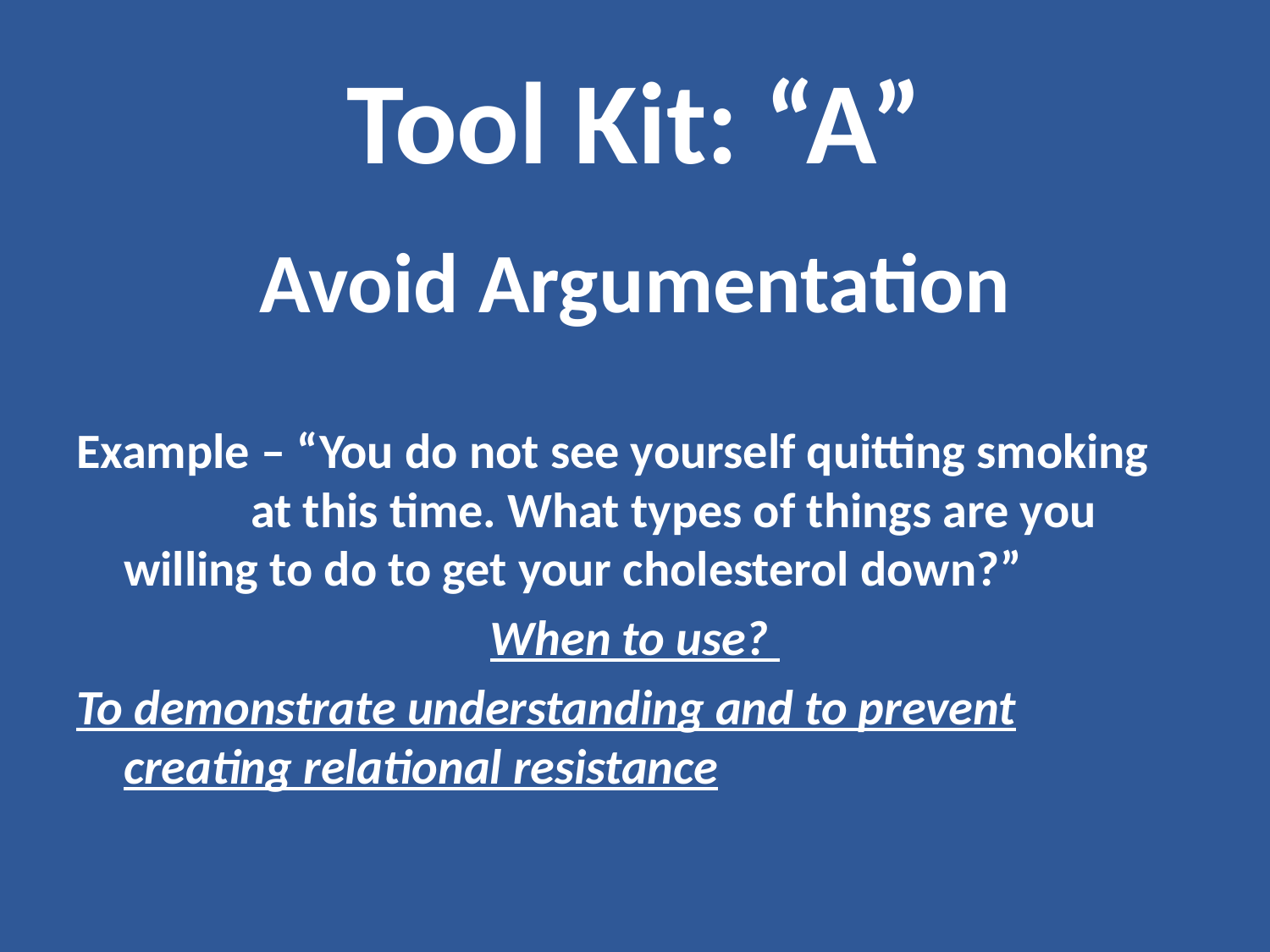

# Tool Kit: “A”
Avoid Argumentation

Example – “You do not see yourself quitting smoking 	at this time. What types of things are you willing to do to get your cholesterol down?”
When to use?
To demonstrate understanding and to prevent creating relational resistance